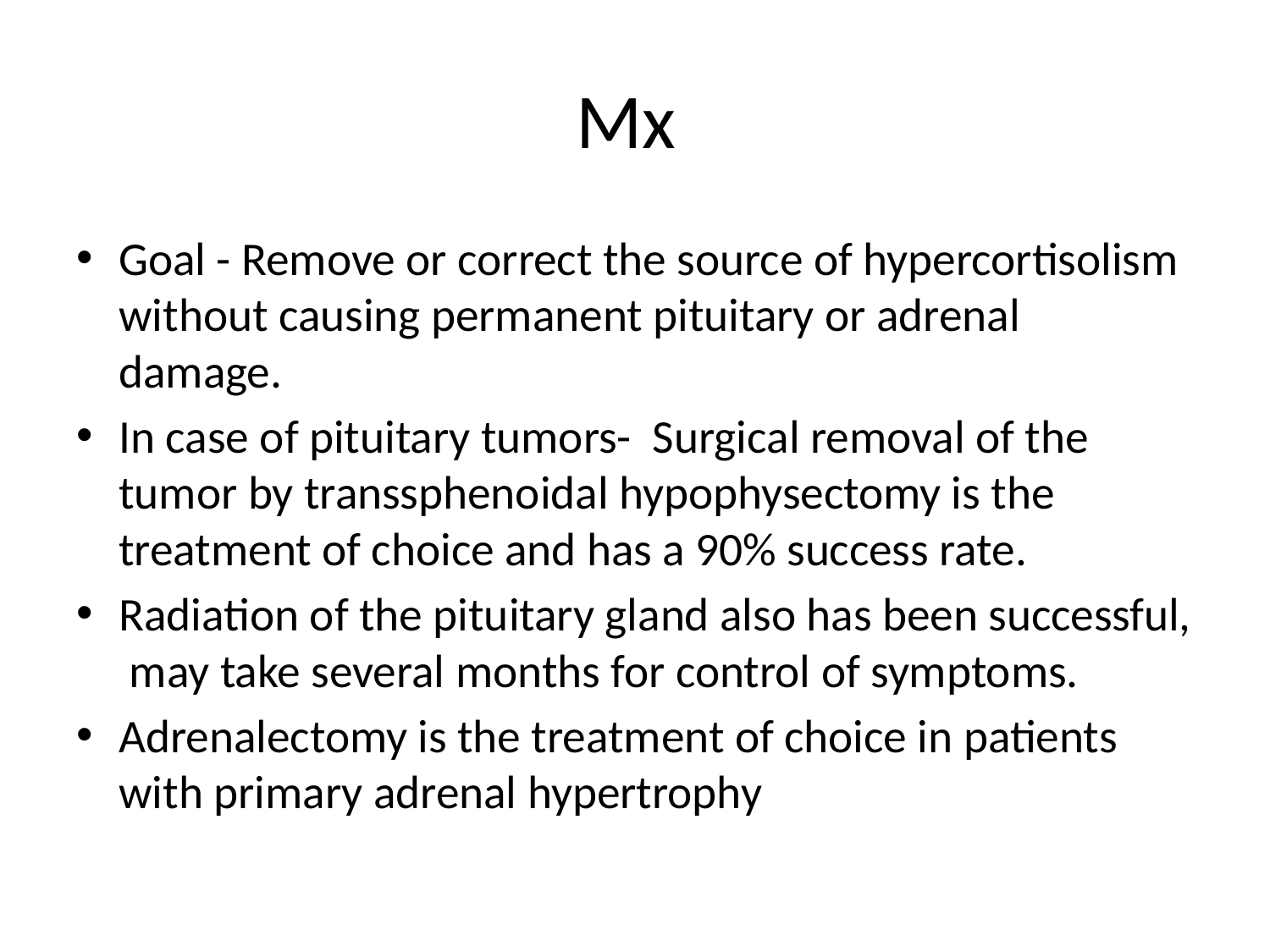

# Mx
Goal - Remove or correct the source of hypercortisolism without causing permanent pituitary or adrenal damage.
In case of pituitary tumors-  Surgical removal of the tumor by transsphenoidal hypophysectomy is the treatment of choice and has a 90% success rate.
Radiation of the pituitary gland also has been successful,  may take several months for control of symptoms.
Adrenalectomy is the treatment of choice in patients with primary adrenal hypertrophy